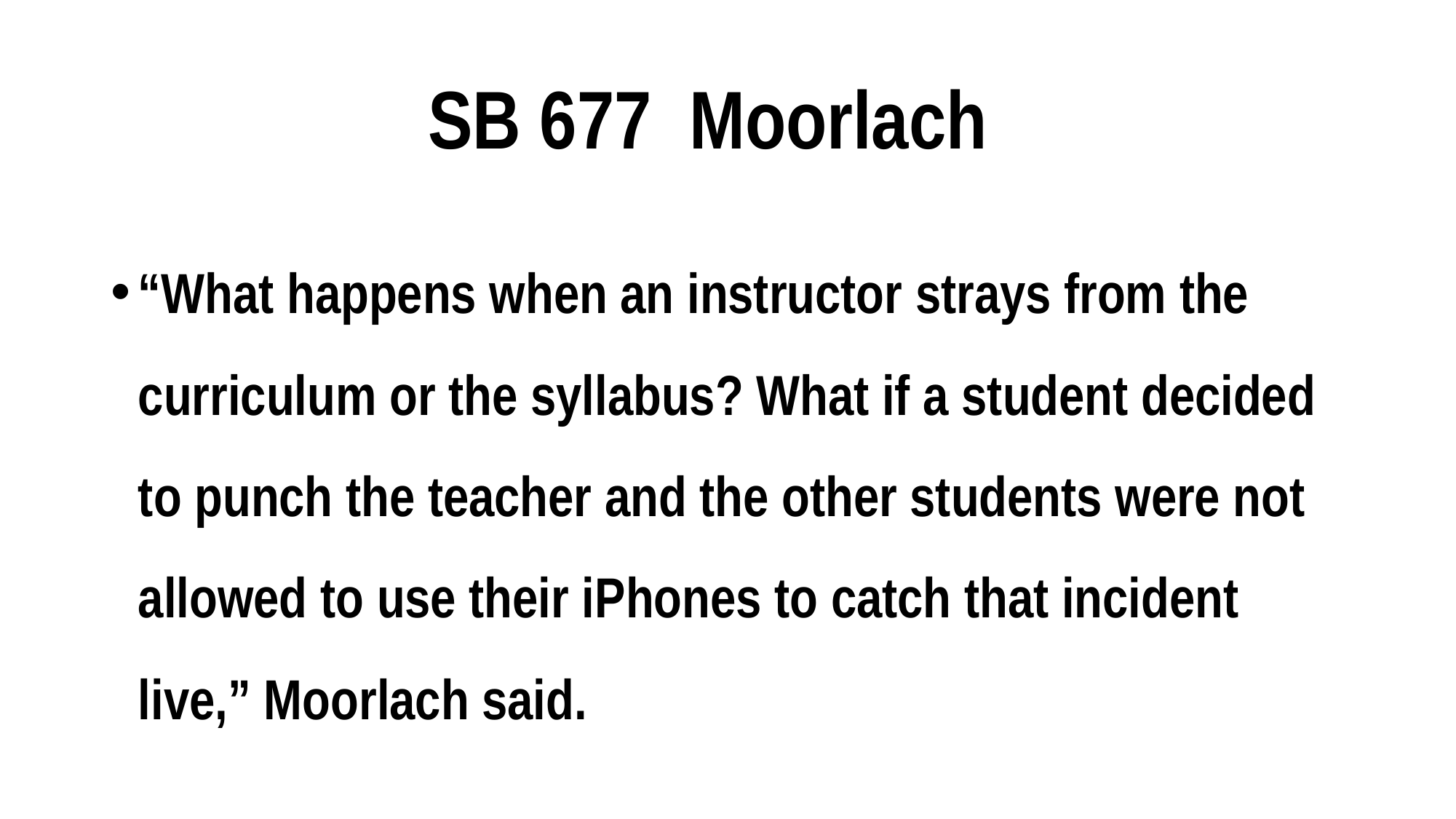

# SB 677  Moorlach
“What happens when an instructor strays from the curriculum or the syllabus? What if a student decided to punch the teacher and the other students were not allowed to use their iPhones to catch that incident live,” Moorlach said.